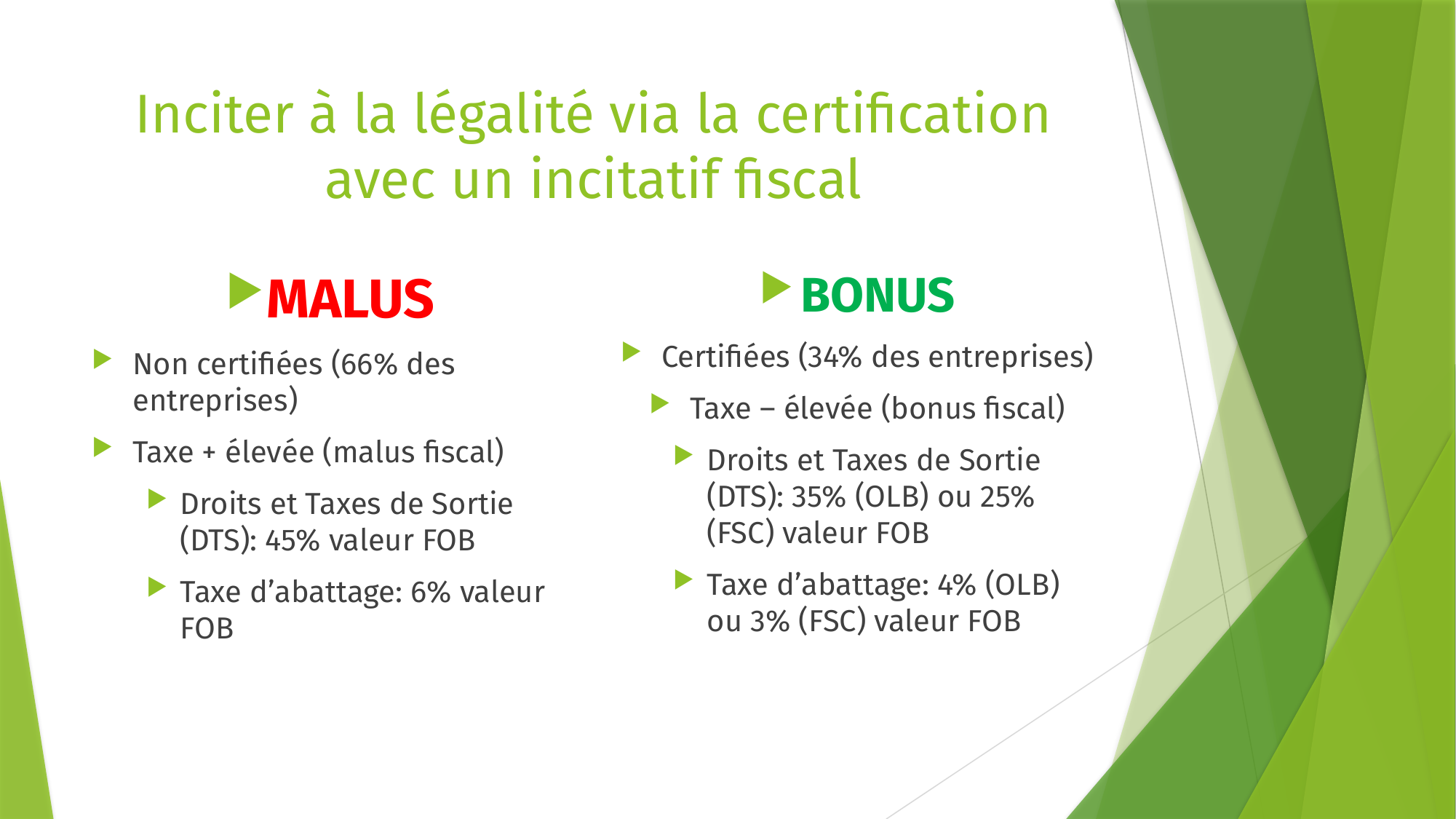

# Inciter à la légalité via la certification avec un incitatif fiscal
MALUS
Non certifiées (66% des entreprises)
Taxe + élevée (malus fiscal)
Droits et Taxes de Sortie (DTS): 45% valeur FOB
Taxe d’abattage: 6% valeur FOB
BONUS
Certifiées (34% des entreprises)
Taxe – élevée (bonus fiscal)
Droits et Taxes de Sortie (DTS): 35% (OLB) ou 25%  (FSC) valeur FOB
Taxe d’abattage: 4% (OLB) ou 3% (FSC) valeur FOB